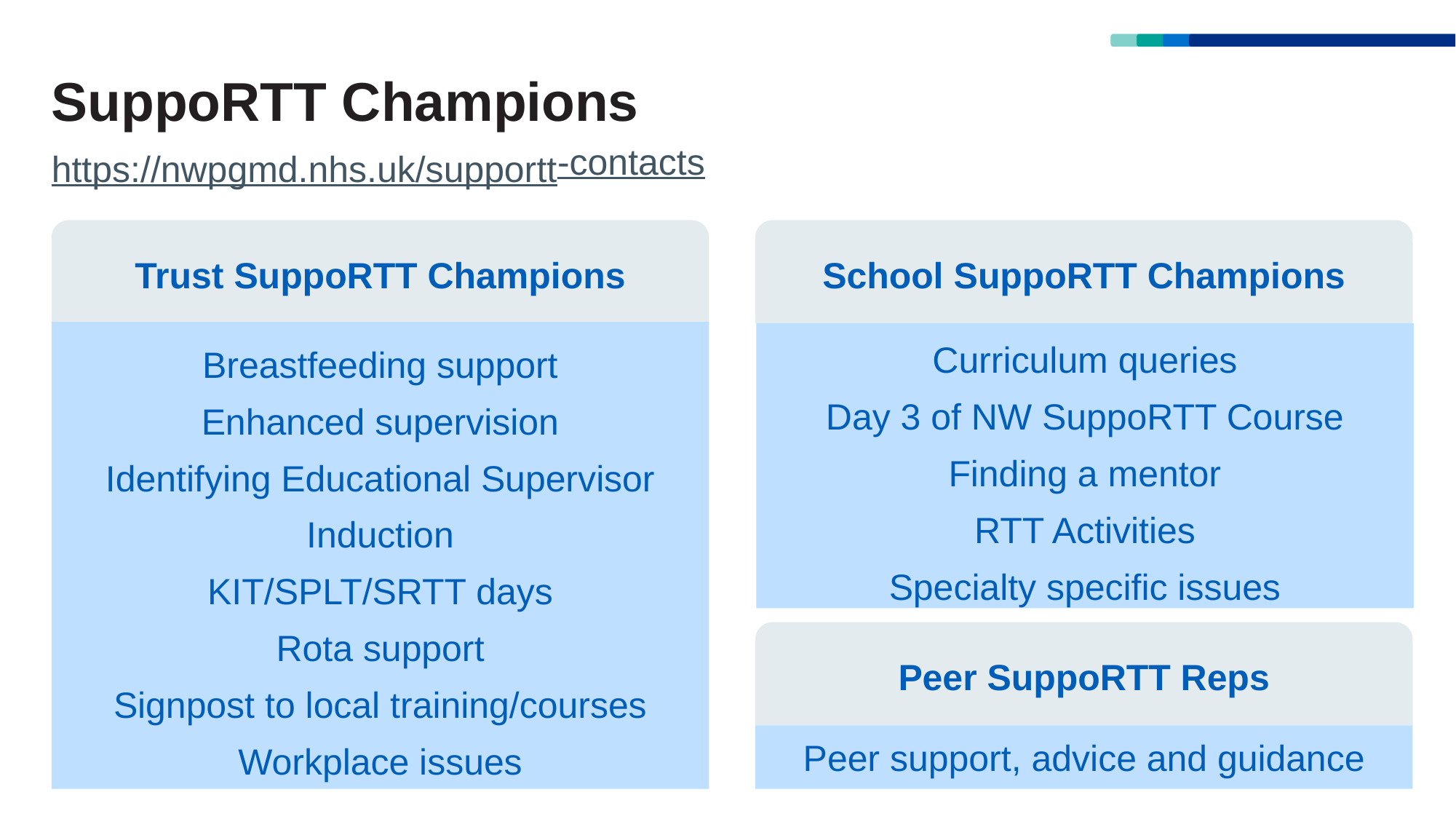

# SuppoRTT Champions
https://nwpgmd.nhs.uk/supportt-contacts
Trust SuppoRTT Champions
School SuppoRTT Champions
Breastfeeding support
Enhanced supervision
Identifying Educational Supervisor
Induction
KIT/SPLT/SRTT days
Rota support
Signpost to local training/courses
Workplace issues
Curriculum queries
Day 3 of NW SuppoRTT Course
Finding a mentor
RTT Activities
Specialty specific issues
Peer SuppoRTT Reps

Peer support, advice and guidance